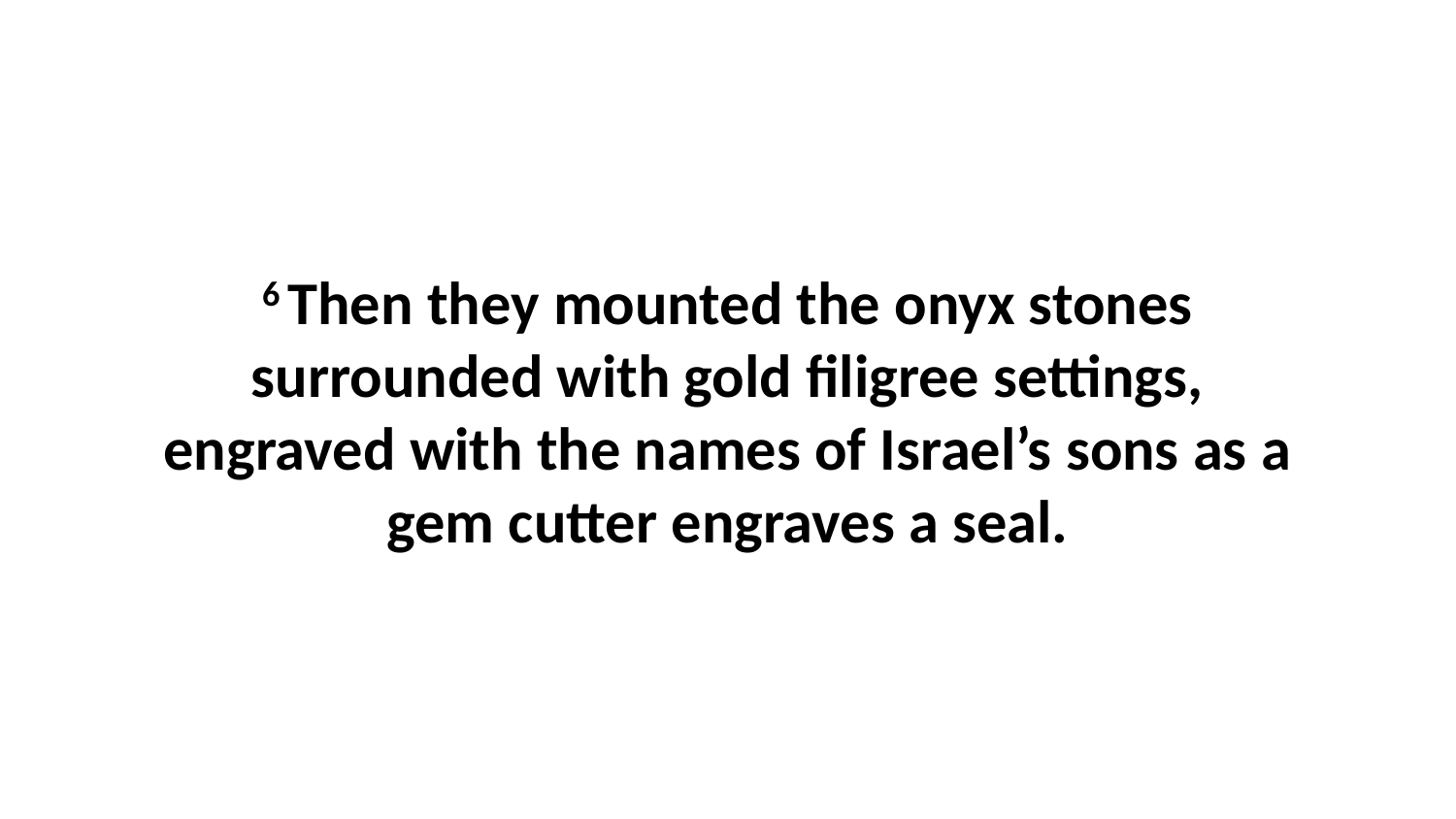

6 Then they mounted the onyx stones surrounded with gold filigree settings, engraved with the names of Israel’s sons as a gem cutter engraves a seal.